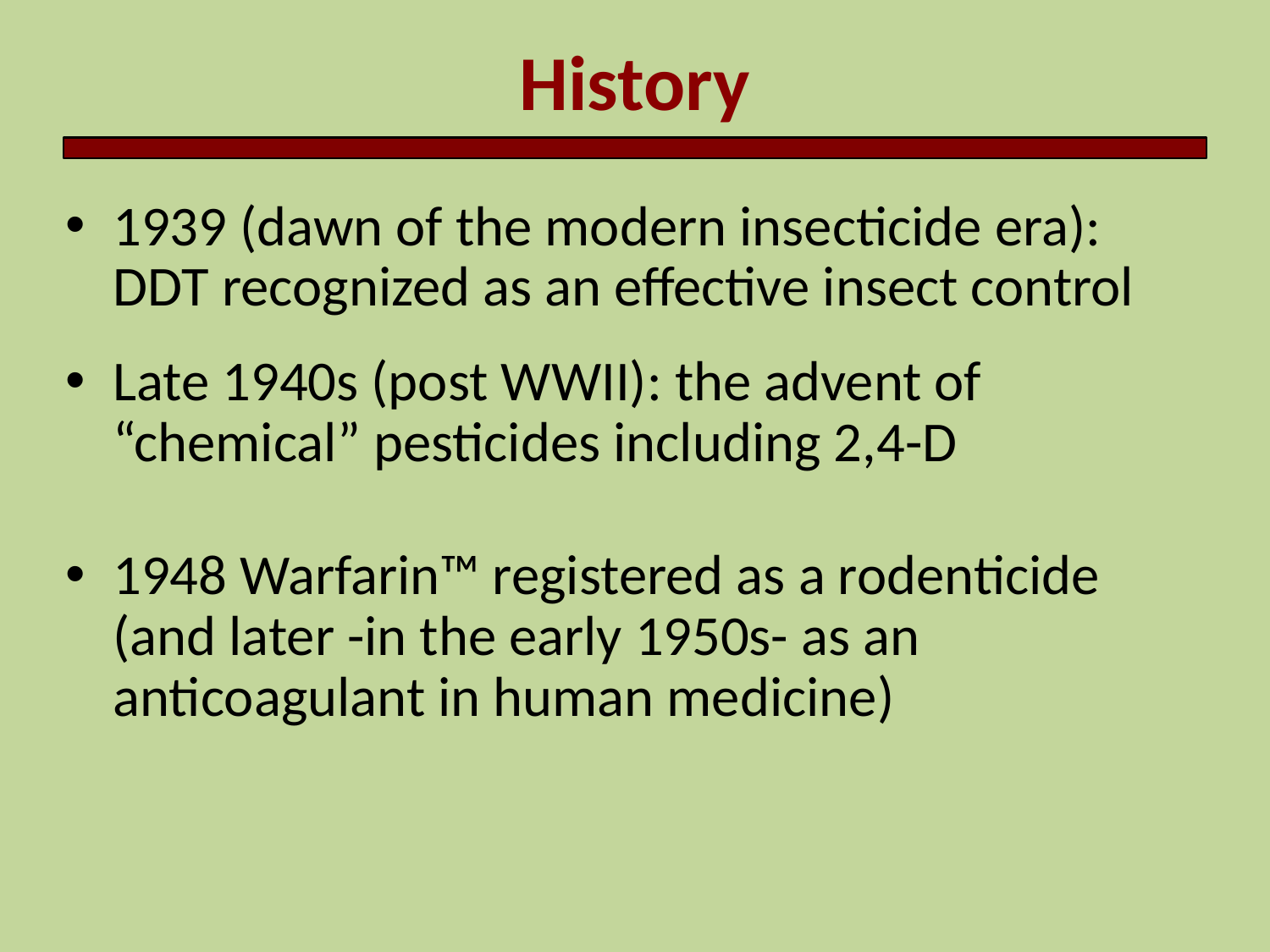

History
1939 (dawn of the modern insecticide era): DDT recognized as an effective insect control

Late 1940s (post WWII): the advent of “chemical” pesticides including 2,4-D
1948 Warfarin™ registered as a rodenticide (and later -in the early 1950s- as an anticoagulant in human medicine)